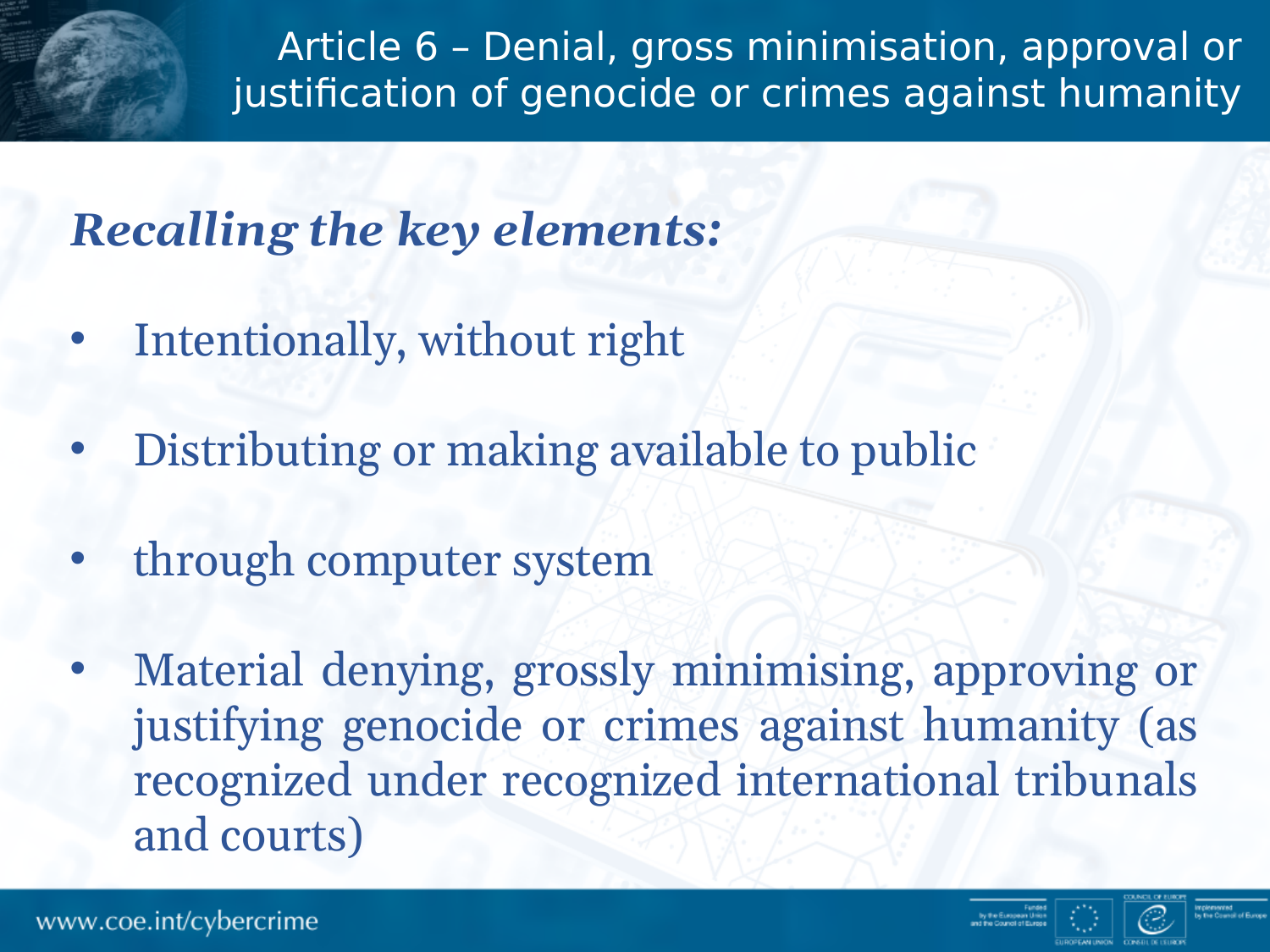

Article 6 – Denial, gross minimisation, approval or justification of genocide or crimes against humanity
Recalling the key elements:

Intentionally, without right

Distributing or making available to public

through computer system

Material denying, grossly minimising, approving or justifying genocide or crimes against humanity (as recognized under recognized international tribunals and courts)